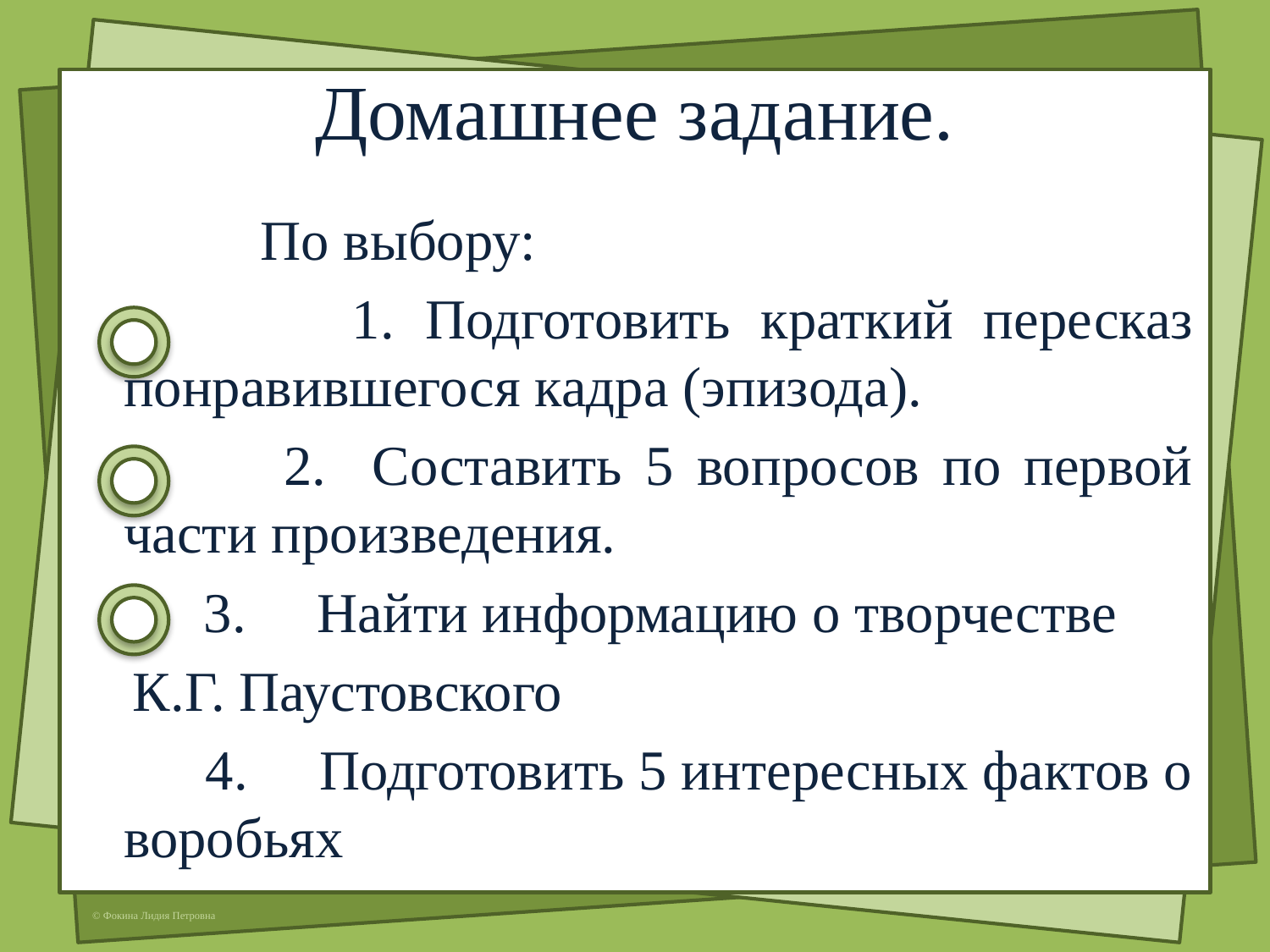

# Домашнее задание.
             По выбору:
         1. Подготовить краткий пересказ понравившегося кадра (эпизода).
         2.  Составить 5 вопросов по первой части произведения.
         3.     Найти информацию о творчестве
    К.Г. Паустовского
         4.     Подготовить 5 интересных фактов о воробьях